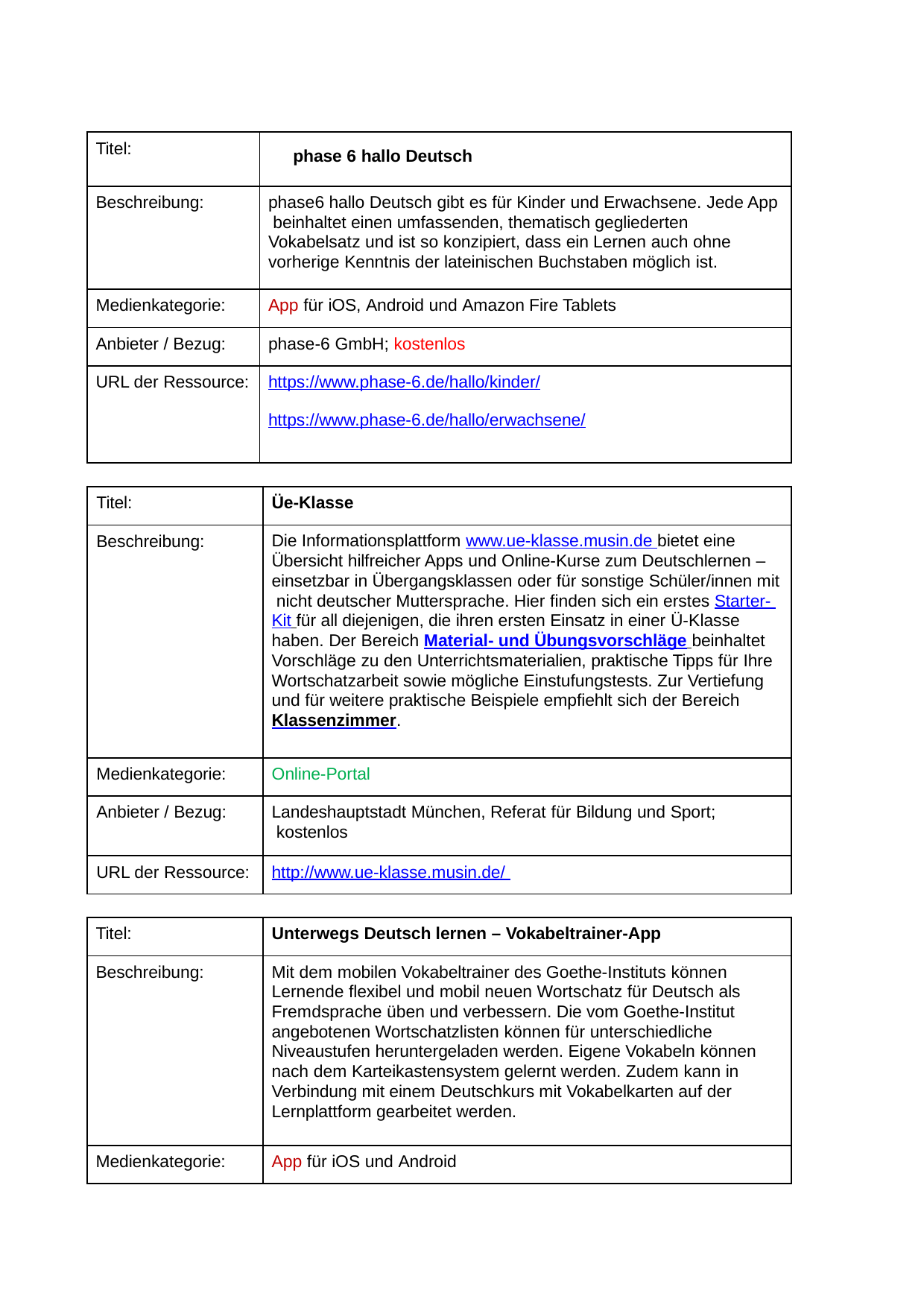

| Titel: | phase 6 hallo Deutsch |
| --- | --- |
| Beschreibung: | phase6 hallo Deutsch gibt es für Kinder und Erwachsene. Jede App beinhaltet einen umfassenden, thematisch gegliederten Vokabelsatz und ist so konzipiert, dass ein Lernen auch ohne vorherige Kenntnis der lateinischen Buchstaben möglich ist. |
| Medienkategorie: | App für iOS, Android und Amazon Fire Tablets |
| Anbieter / Bezug: | phase-6 GmbH; kostenlos |
| URL der Ressource: | https://www.phase-6.de/hallo/kinder/ https://www.phase-6.de/hallo/erwachsene/ |
| Titel: | Üe-Klasse |
| --- | --- |
| Beschreibung: | Die Informationsplattform www.ue-klasse.musin.de bietet eine Übersicht hilfreicher Apps und Online-Kurse zum Deutschlernen – einsetzbar in Übergangsklassen oder für sonstige Schüler/innen mit nicht deutscher Muttersprache. Hier finden sich ein erstes Starter- Kit für all diejenigen, die ihren ersten Einsatz in einer Ü-Klasse haben. Der Bereich Material- und Übungsvorschläge beinhaltet Vorschläge zu den Unterrichtsmaterialien, praktische Tipps für Ihre Wortschatzarbeit sowie mögliche Einstufungstests. Zur Vertiefung und für weitere praktische Beispiele empfiehlt sich der Bereich Klassenzimmer. |
| Medienkategorie: | Online-Portal |
| Anbieter / Bezug: | Landeshauptstadt München, Referat für Bildung und Sport; kostenlos |
| URL der Ressource: | http://www.ue-klasse.musin.de/ |
| Titel: | Unterwegs Deutsch lernen – Vokabeltrainer-App |
| --- | --- |
| Beschreibung: | Mit dem mobilen Vokabeltrainer des Goethe-Instituts können Lernende flexibel und mobil neuen Wortschatz für Deutsch als Fremdsprache üben und verbessern. Die vom Goethe-Institut angebotenen Wortschatzlisten können für unterschiedliche Niveaustufen heruntergeladen werden. Eigene Vokabeln können nach dem Karteikastensystem gelernt werden. Zudem kann in Verbindung mit einem Deutschkurs mit Vokabelkarten auf der Lernplattform gearbeitet werden. |
| Medienkategorie: | App für iOS und Android |